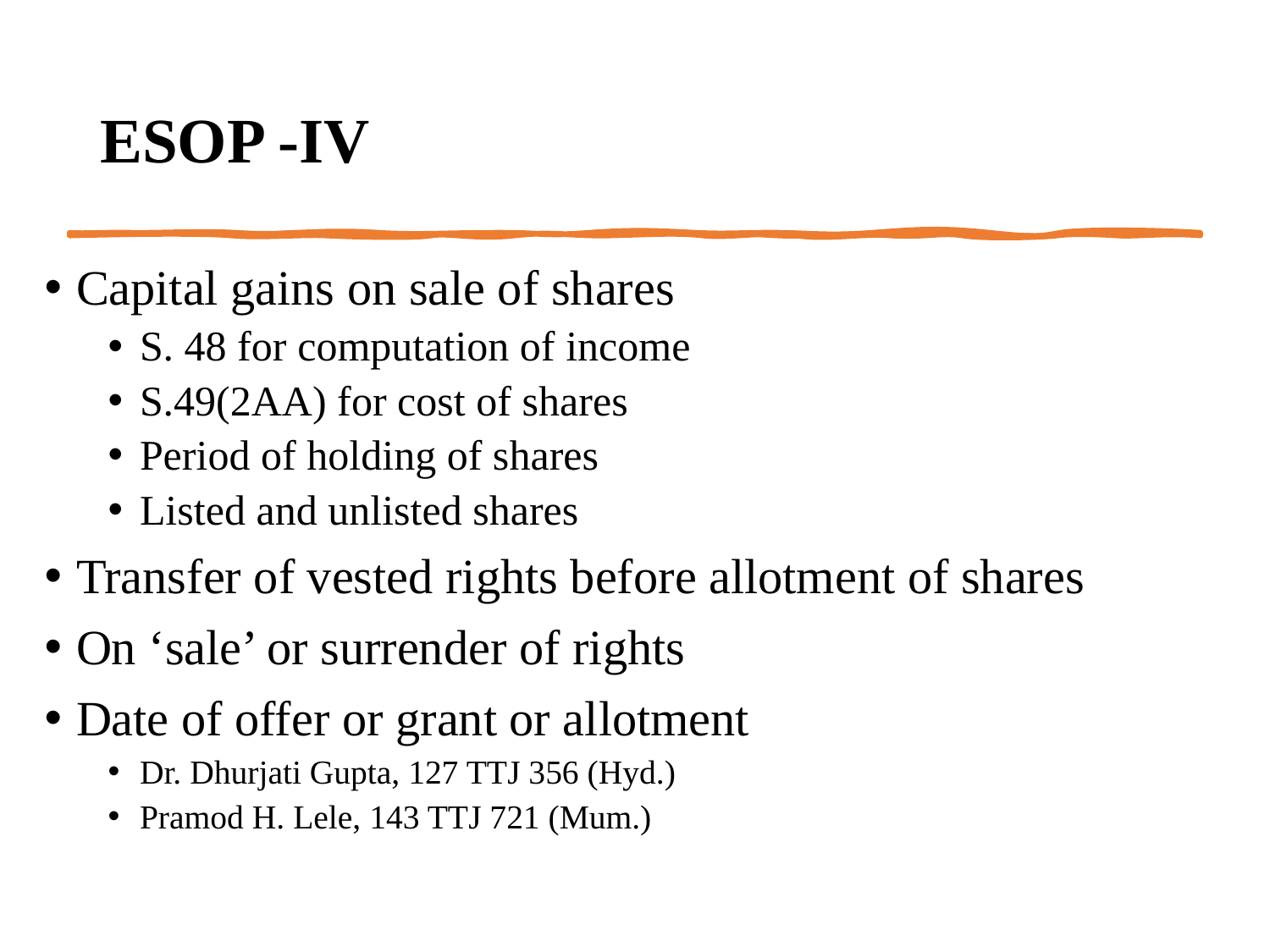

# ESOP -IV

Capital gains on sale of shares
S. 48 for computation of income
S.49(2AA) for cost of shares
Period of holding of shares
Listed and unlisted shares
Transfer of vested rights before allotment of shares
On ‘sale’ or surrender of rights
Date of offer or grant or allotment
Dr. Dhurjati Gupta, 127 TTJ 356 (Hyd.)
Pramod H. Lele, 143 TTJ 721 (Mum.)